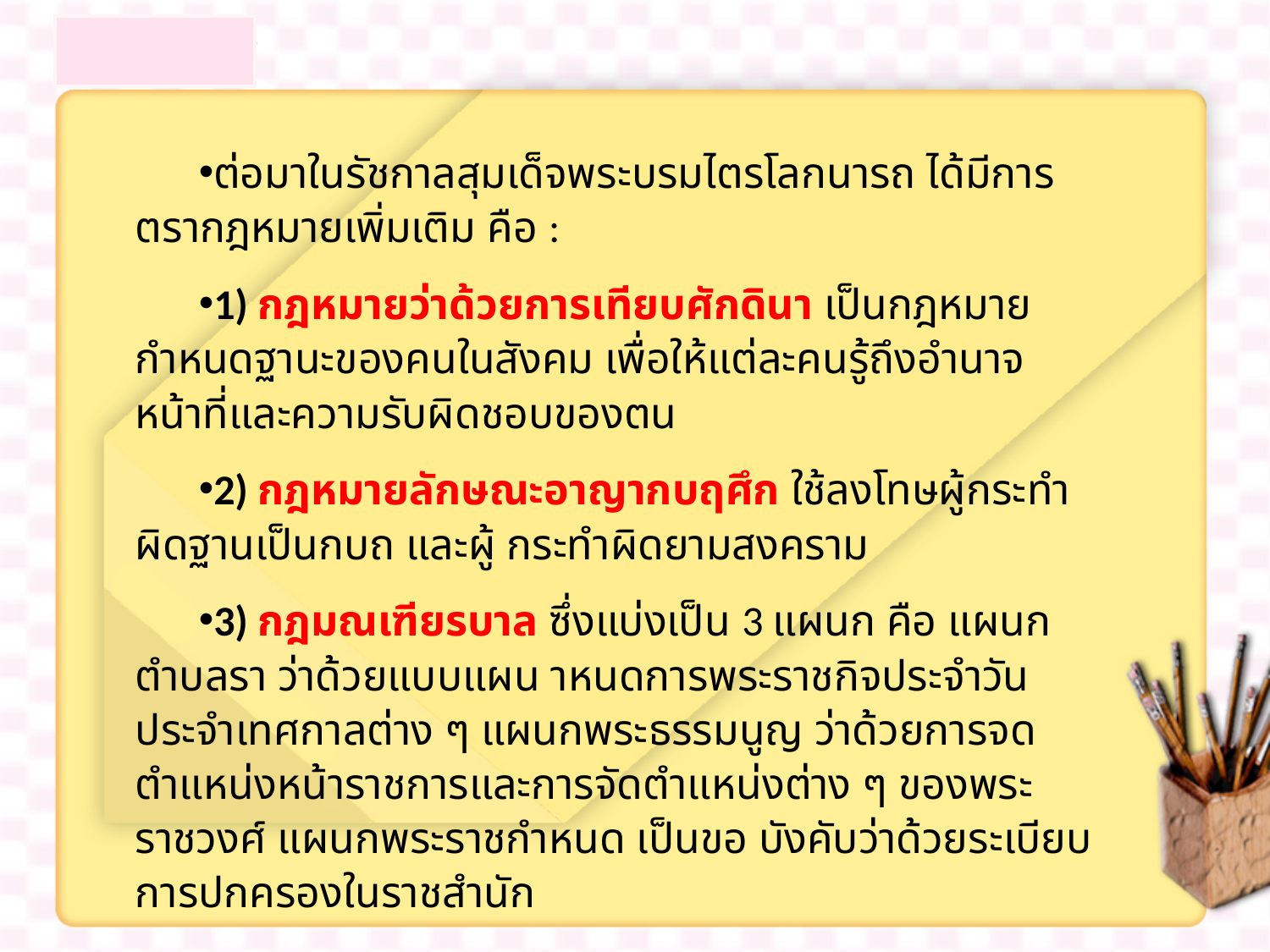

ต่อมาในรัชกาลสุมเด็จพระบรมไตรโลกนารถ ได้มีการตรากฎหมายเพิ่มเติม คือ :
1) กฎหมายว่าด้วยการเทียบศักดินา เป็นกฎหมายกำหนดฐานะของคนในสังคม เพื่อให้แต่ละคนรู้ถึงอำนาจหน้าที่และความรับผิดชอบของตน
2) กฎหมายลักษณะอาญากบฤศึก ใช้ลงโทษผู้กระทำผิดฐานเป็นกบถ และผู้ กระทำผิดยามสงคราม
3) กฎมณเฑียรบาล ซึ่งแบ่งเป็น 3 แผนก คือ แผนกตำบลรา ว่าด้วยแบบแผน าหนดการพระราชกิจประจำวัน ประจำเทศกาลต่าง ๆ แผนกพระธรรมนูญ ว่าด้วยการจด ตำแหน่งหน้าราชการและการจัดตำแหน่งต่าง ๆ ของพระราชวงศ์ แผนกพระราชกำหนด เป็นขอ บังคับว่าด้วยระเบียบการปกครองในราชสำนัก